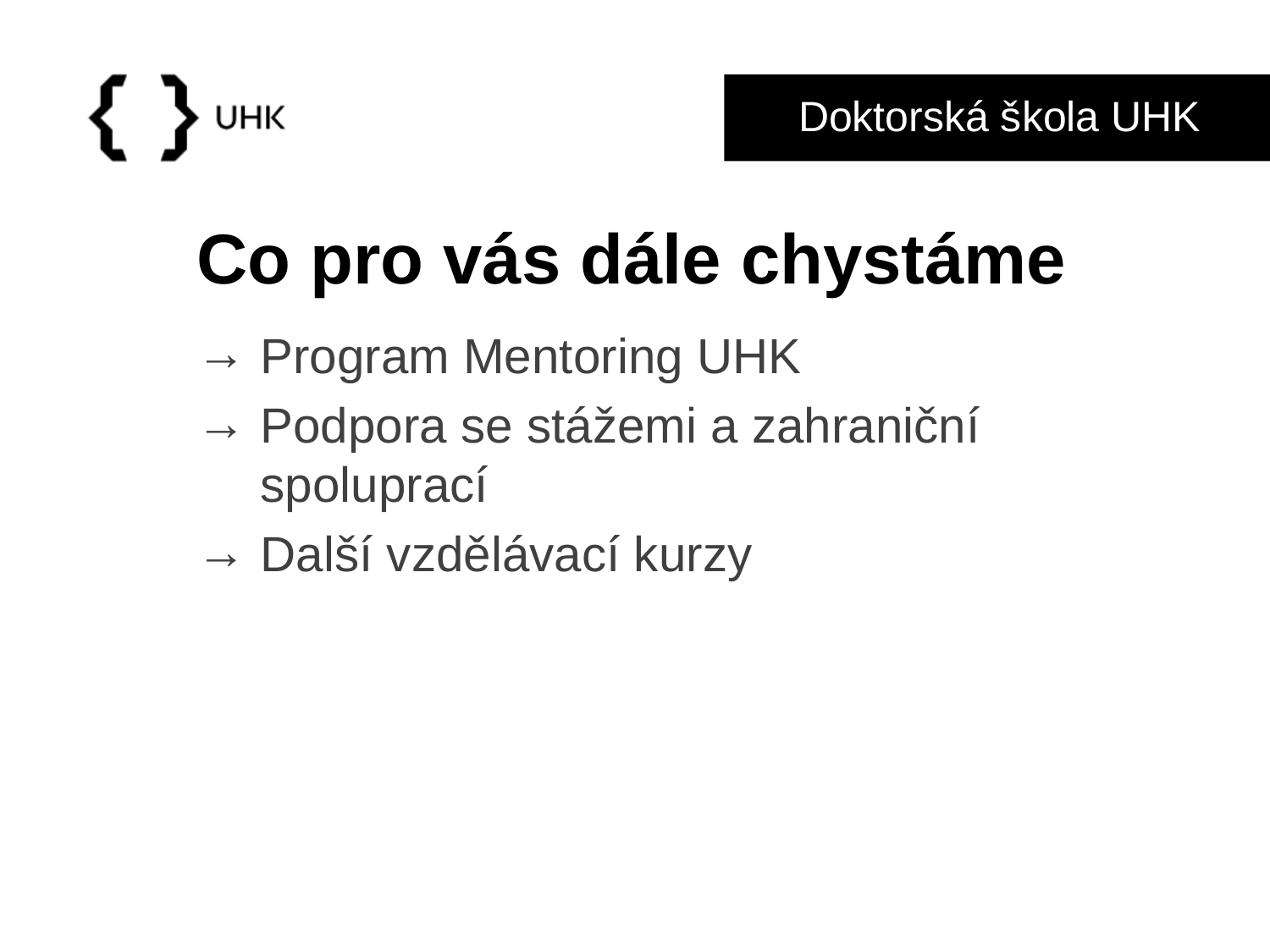

# Doktorská škola UHK
Co pro vás dále chystáme
Program Mentoring UHK
Podpora se stážemi a zahraniční spoluprací
Další vzdělávací kurzy